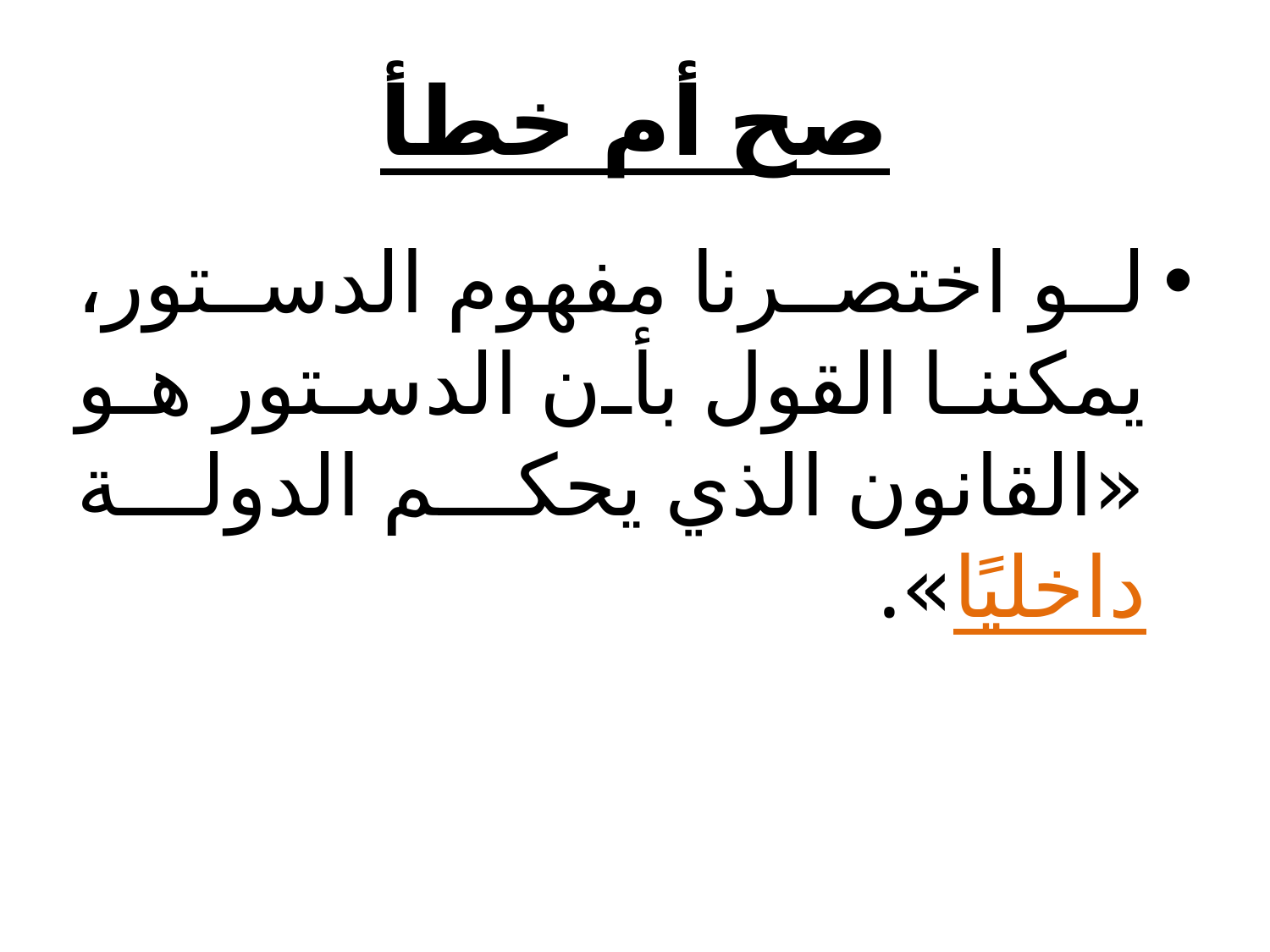

# صح أم خطأ
لو اختصرنا مفهوم الدستور، يمكننا القول بأن الدستور هو «القانون الذي يحكم الدولة داخليًا».